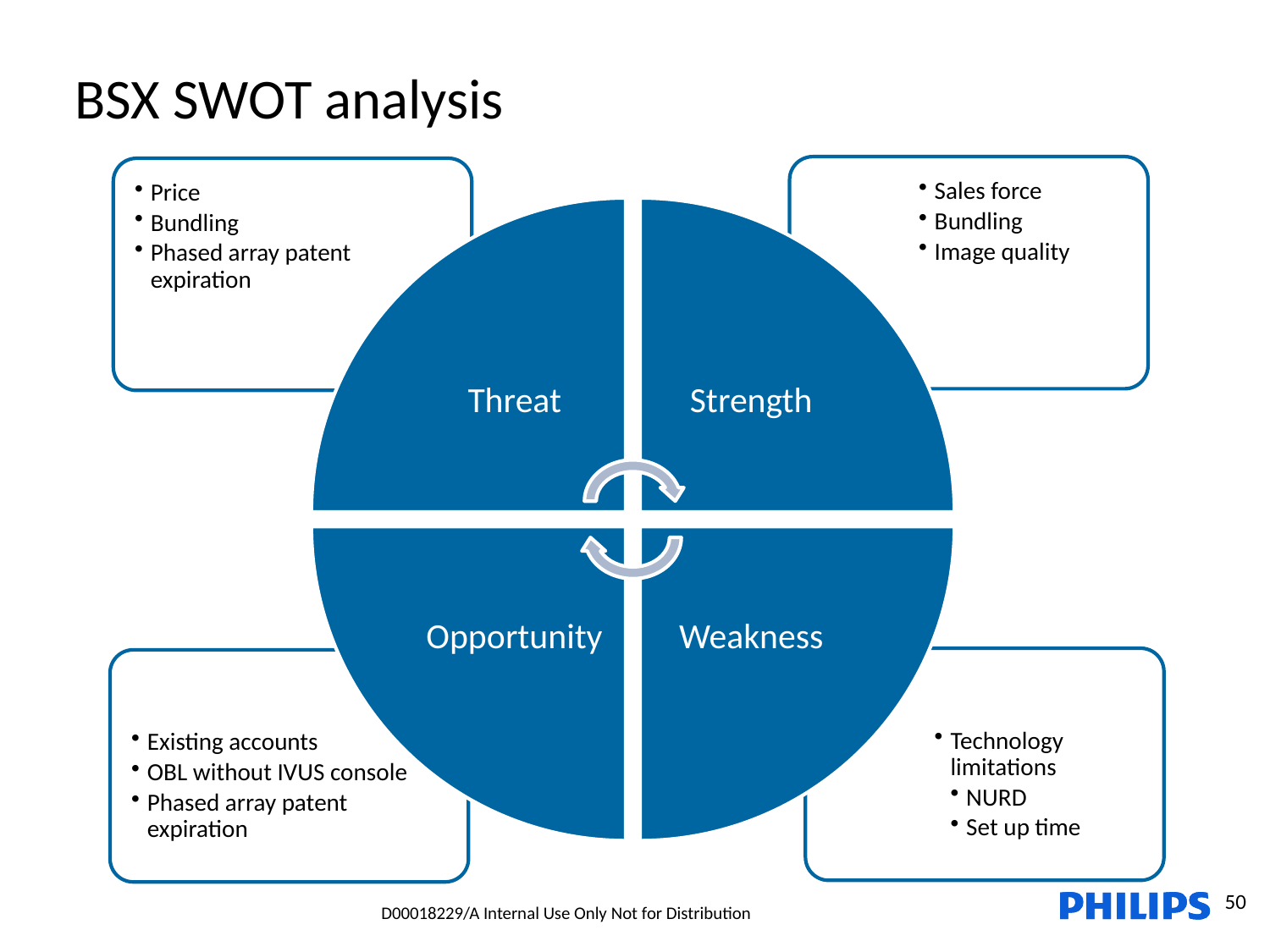

BSX SWOT analysis
Technology limitations
NURD
Set up time
Existing accounts
OBL without IVUS console
Phased array patent expiration
Sales force
Bundling
Image quality
Price
Bundling
Phased array patent expiration
Threat
Strength
Weakness
Opportunity
50
D00018229/A Internal Use Only Not for Distribution